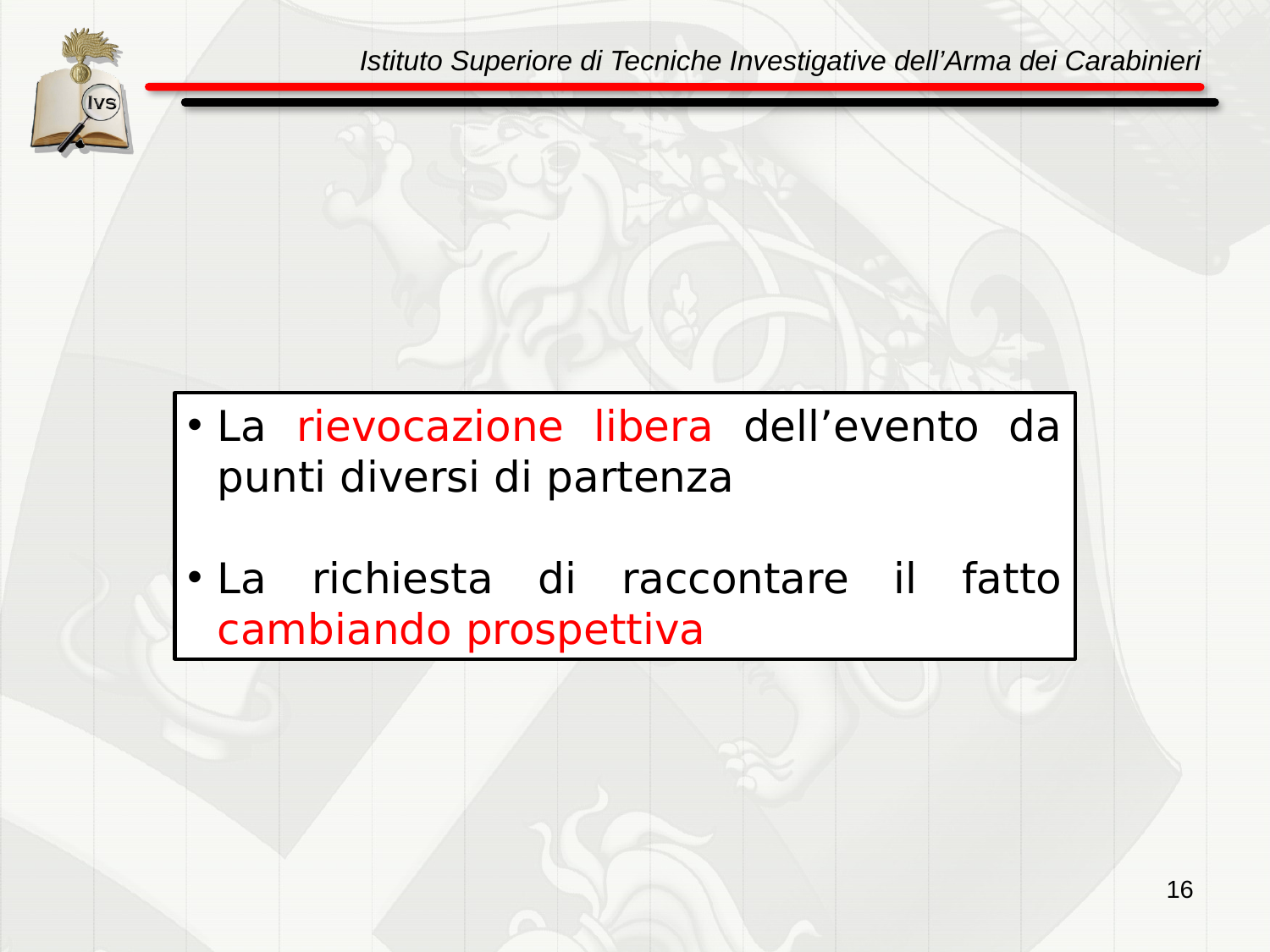

La rievocazione libera dell’evento da punti diversi di partenza

La richiesta di raccontare il fatto cambiando prospettiva
16